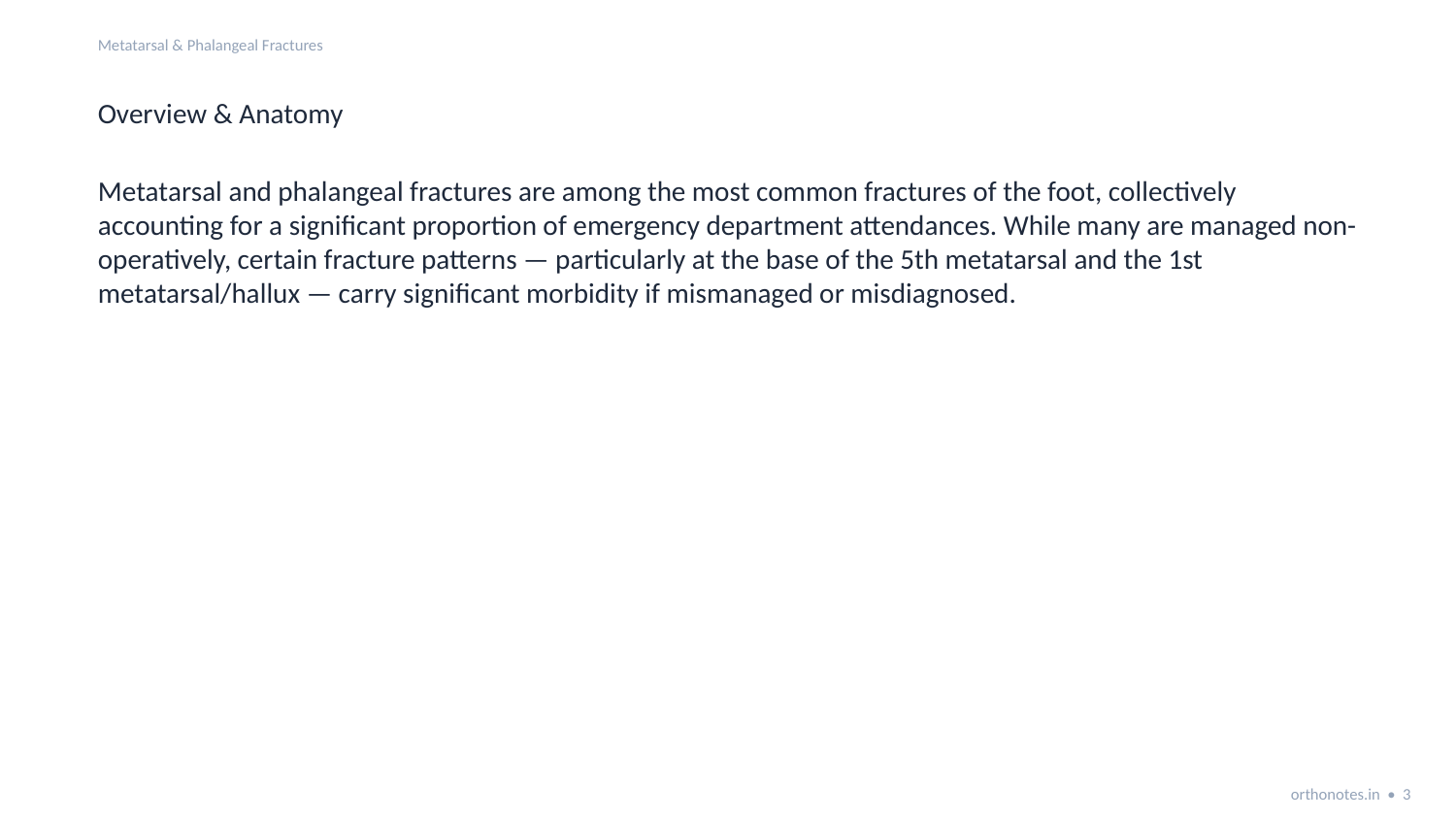

Metatarsal & Phalangeal Fractures
Overview & Anatomy
Metatarsal and phalangeal fractures are among the most common fractures of the foot, collectively accounting for a significant proportion of emergency department attendances. While many are managed non-operatively, certain fracture patterns — particularly at the base of the 5th metatarsal and the 1st metatarsal/hallux — carry significant morbidity if mismanaged or misdiagnosed.
orthonotes.in  •  3